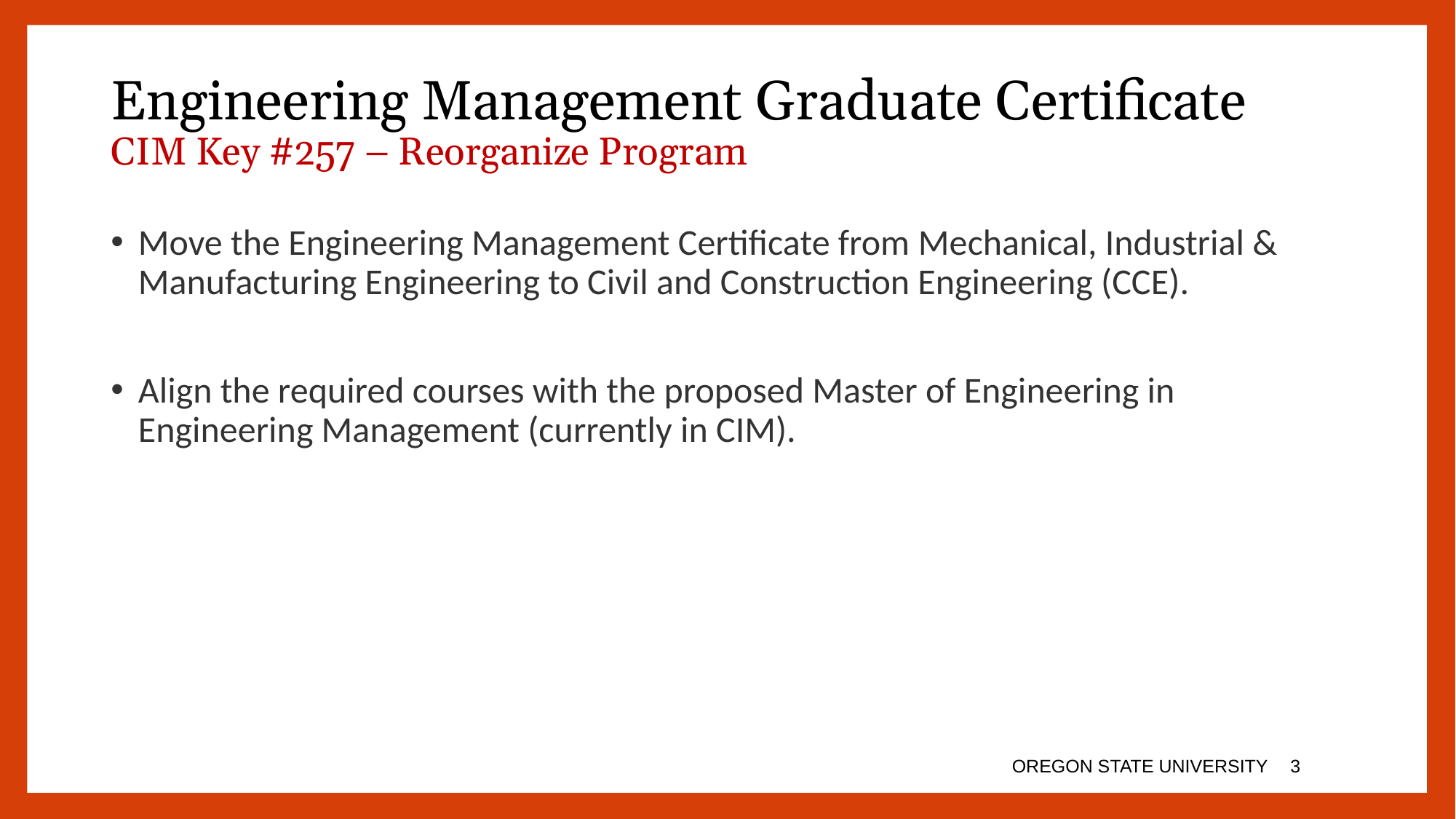

# Engineering Management Graduate Certificate CIM Key #257 – Reorganize Program
Move the Engineering Management Certificate from Mechanical, Industrial & Manufacturing Engineering to Civil and Construction Engineering (CCE).

Align the required courses with the proposed Master of Engineering in Engineering Management (currently in CIM).
OREGON STATE UNIVERSITY
3